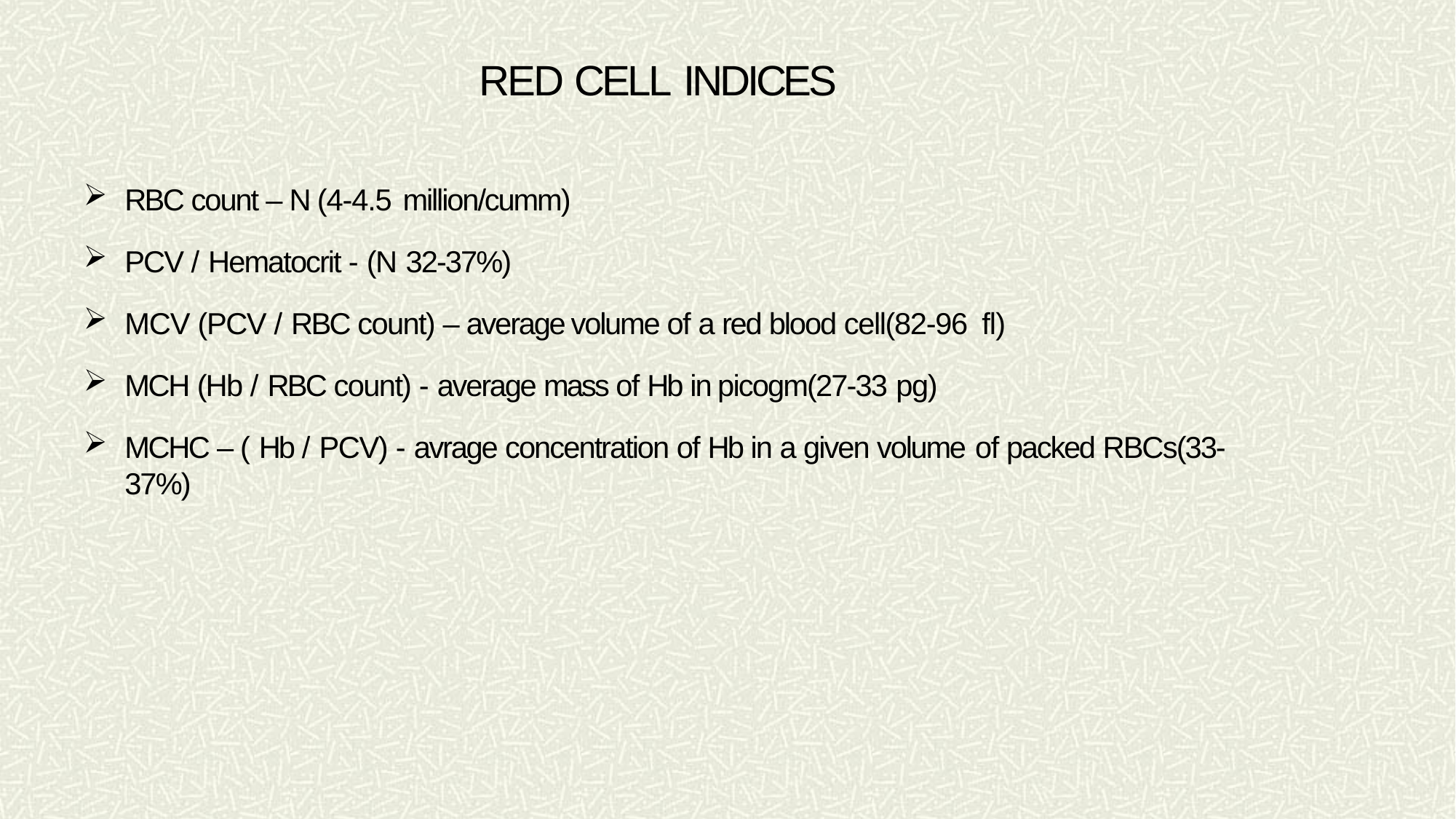

# RED CELL INDICES
RBC count – N (4-4.5 million/cumm)
PCV / Hematocrit - (N 32-37%)
MCV (PCV / RBC count) – average volume of a red blood cell(82-96 fl)
MCH (Hb / RBC count) - average mass of Hb in picogm(27-33 pg)
MCHC – ( Hb / PCV) - avrage concentration of Hb in a given volume of packed RBCs(33-37%)